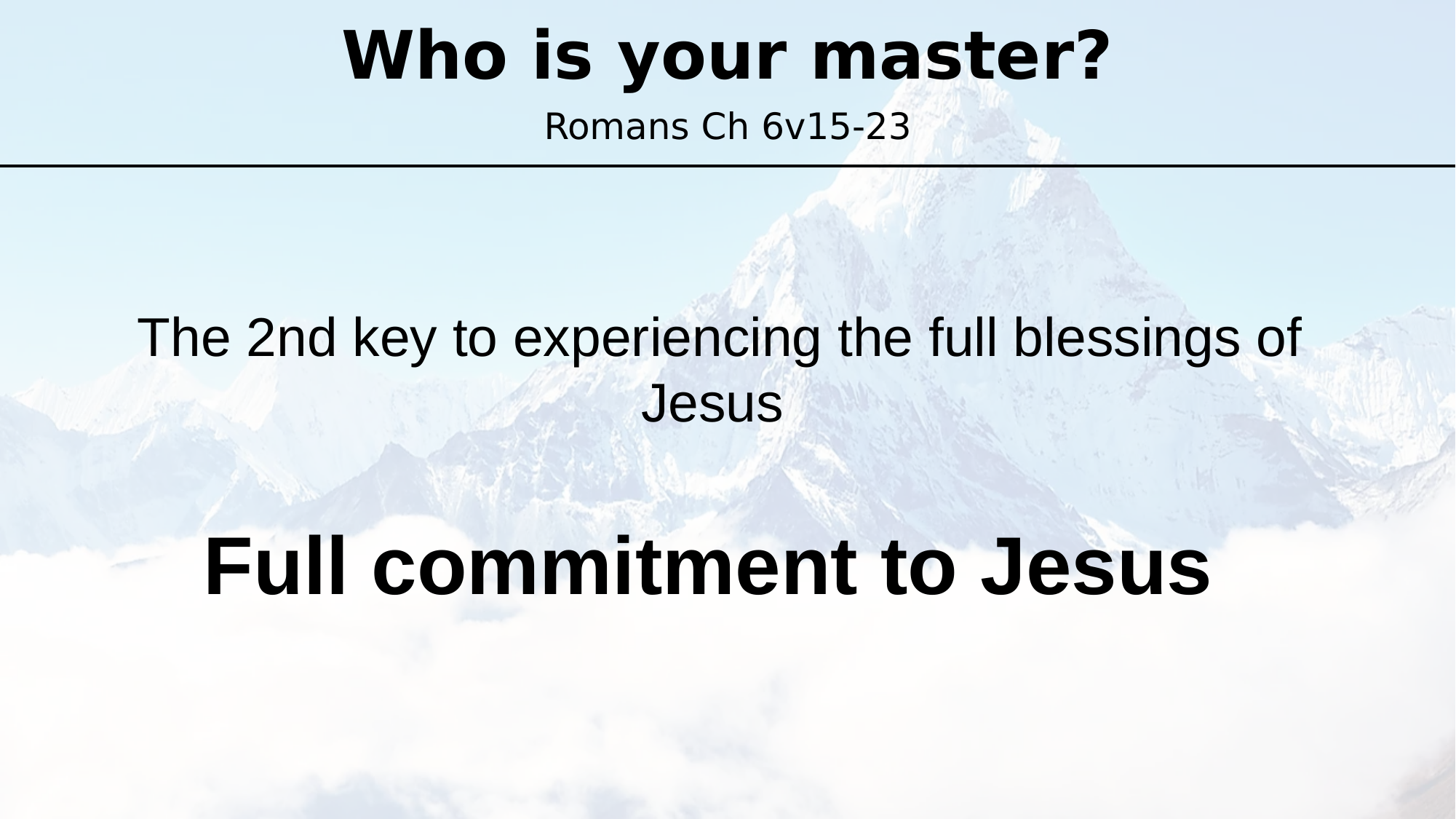

Who is your master?
Romans Ch 6v15-23

The 2nd key to experiencing the full blessings of Jesus

Full commitment to Jesus